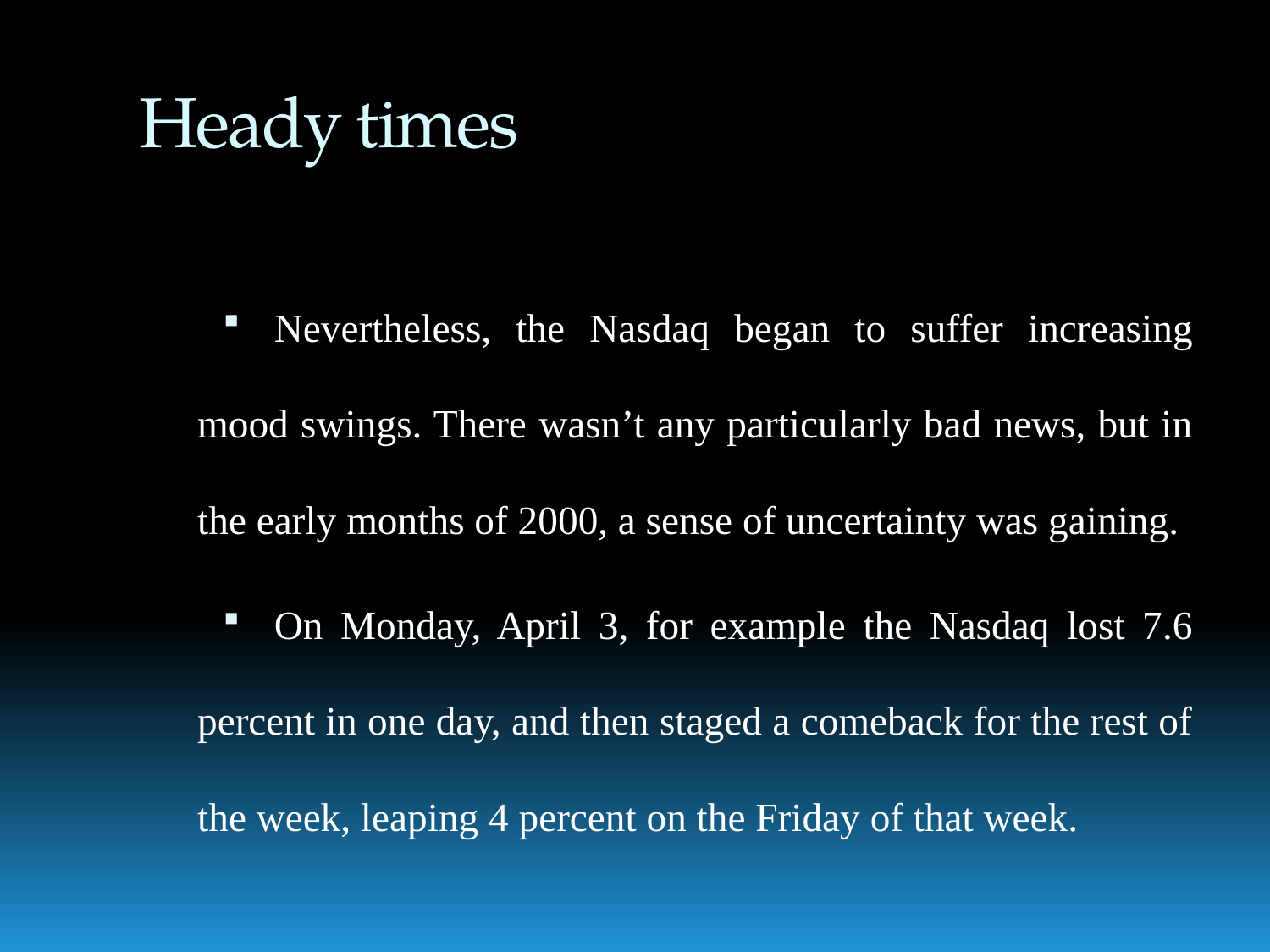

# Heady times
Nevertheless, the Nasdaq began to suffer increasing mood swings. There wasn’t any particularly bad news, but in the early months of 2000, a sense of uncertainty was gaining.
On Monday, April 3, for example the Nasdaq lost 7.6 percent in one day, and then staged a comeback for the rest of the week, leaping 4 percent on the Friday of that week.